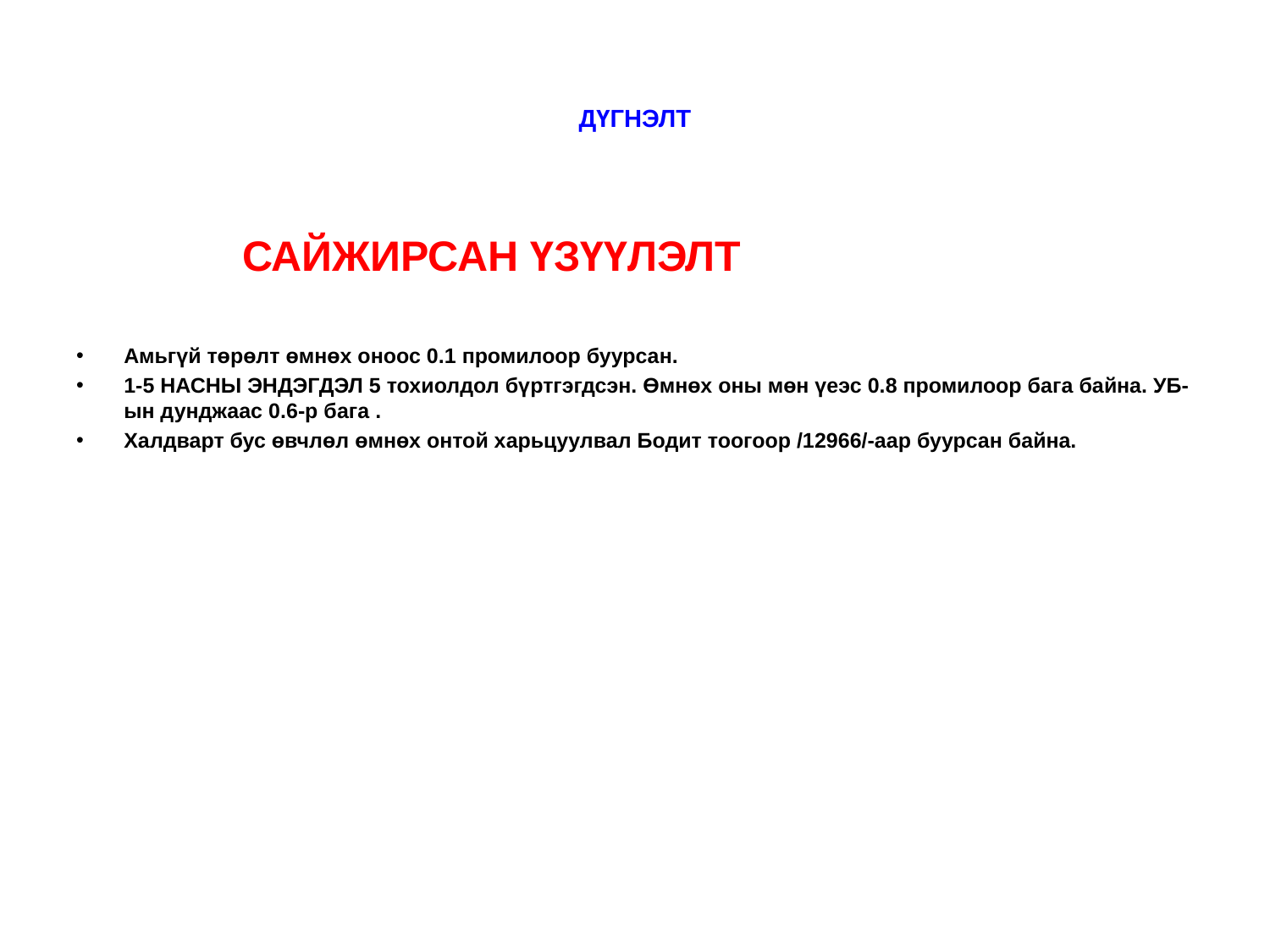

# ДҮГНЭЛТ
              САЙЖИРСАН ҮЗҮҮЛЭЛТ

Амьгүй төрөлт өмнөх оноос 0.1 промилоор буурсан.
1-5 НАСНЫ ЭНДЭГДЭЛ 5 тохиолдол бүртгэгдсэн. Өмнөх оны мөн үеэс 0.8 промилоор бага байна. УБ-ын дунджаас 0.6-р бага .
Халдварт бус өвчлөл өмнөх онтой харьцуулвал Бодит тоогоор /12966/-аар буурсан байна.